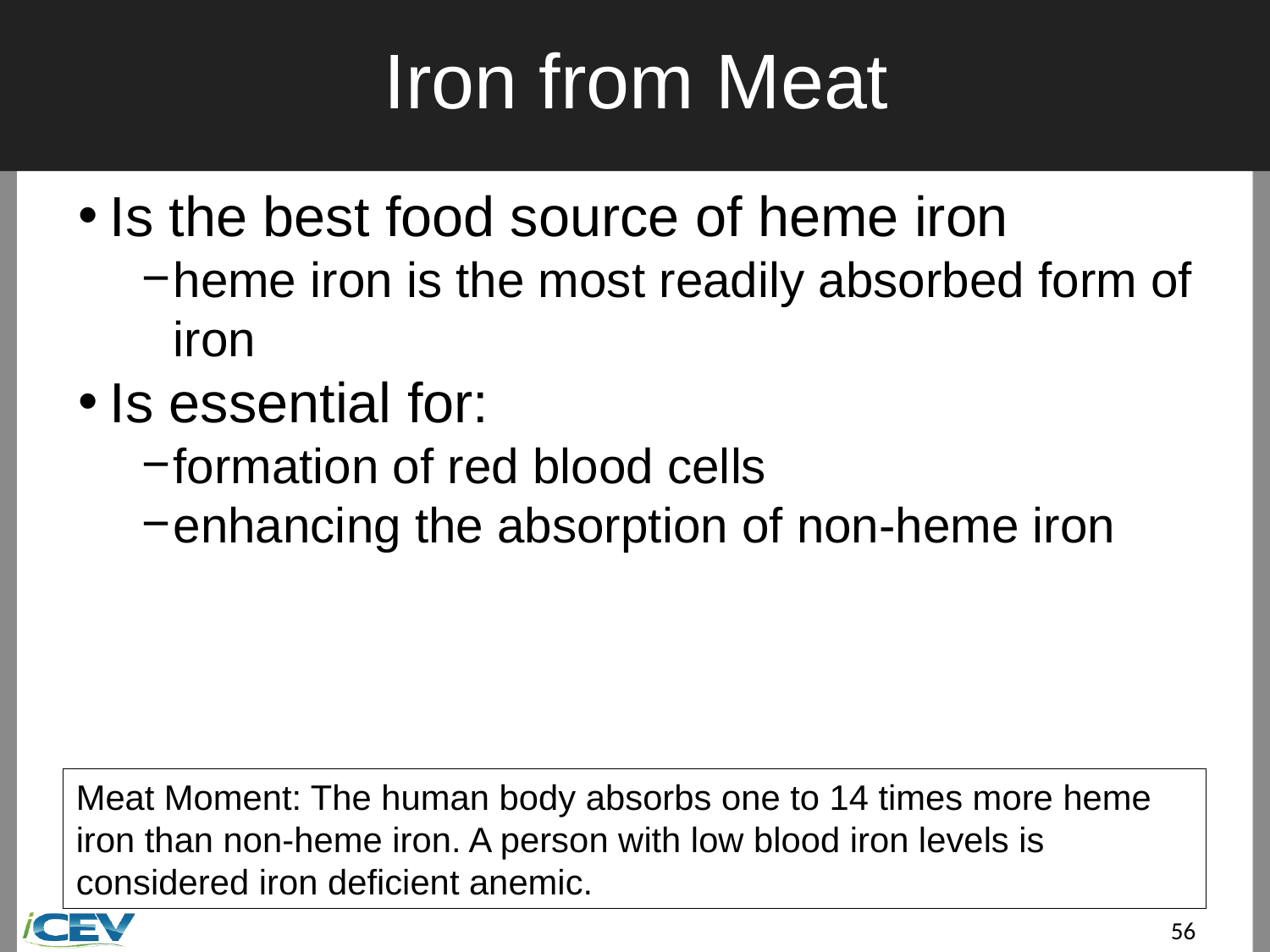

# Iron from Meat
Is the best food source of heme iron
heme iron is the most readily absorbed form of iron
Is essential for:
formation of red blood cells
enhancing the absorption of non-heme iron
Meat Moment: The human body absorbs one to 14 times more heme iron than non-heme iron. A person with low blood iron levels is considered iron deficient anemic.